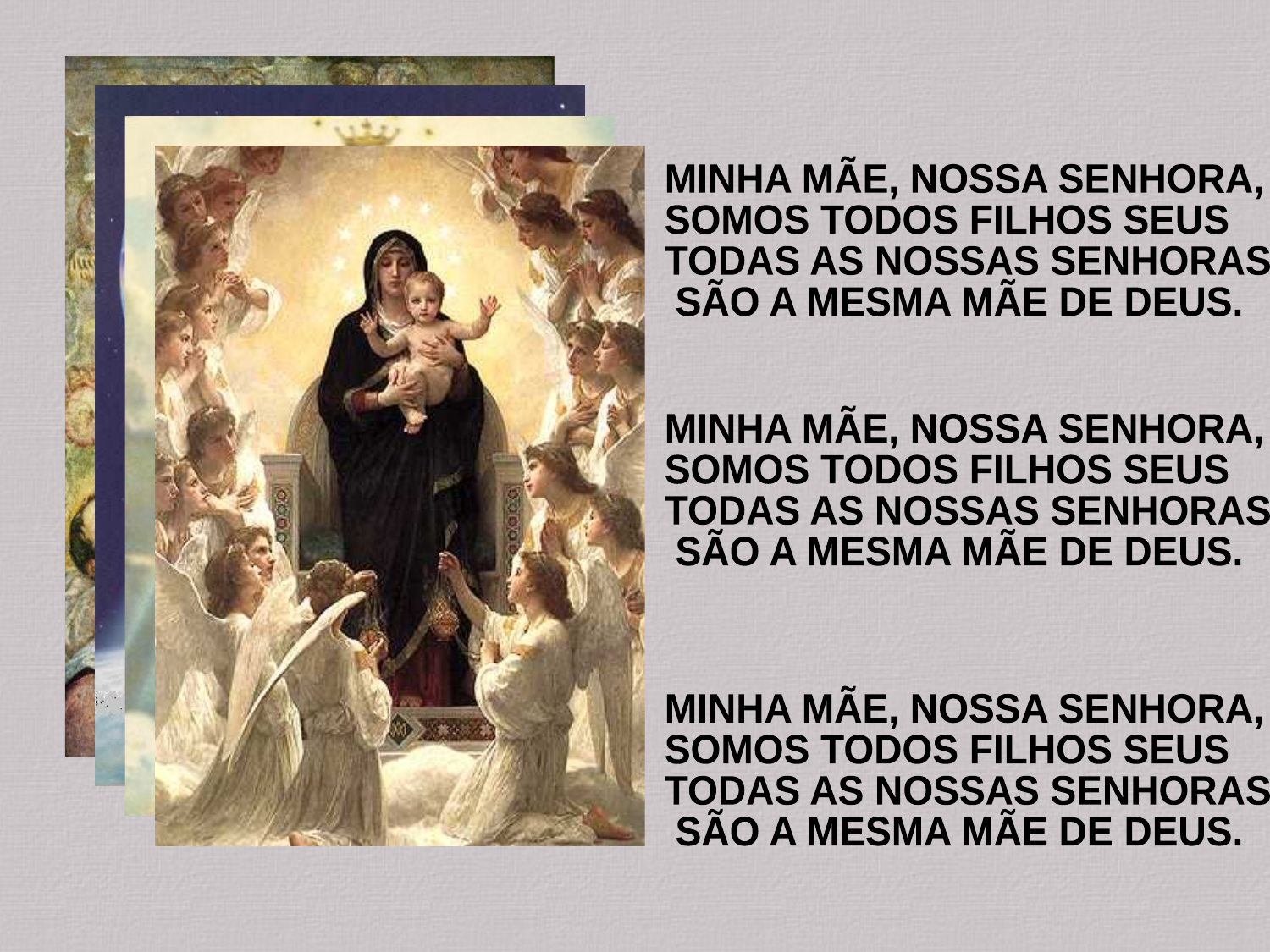

MINHA MÃE, NOSSA SENHORA,
SOMOS TODOS FILHOS SEUS
TODAS AS NOSSAS SENHORAS
 SÃO A MESMA MÃE DE DEUS.

MINHA MÃE, NOSSA SENHORA,
SOMOS TODOS FILHOS SEUS
TODAS AS NOSSAS SENHORAS
 SÃO A MESMA MÃE DE DEUS.
MINHA MÃE, NOSSA SENHORA,
SOMOS TODOS FILHOS SEUS
TODAS AS NOSSAS SENHORAS
 SÃO A MESMA MÃE DE DEUS.